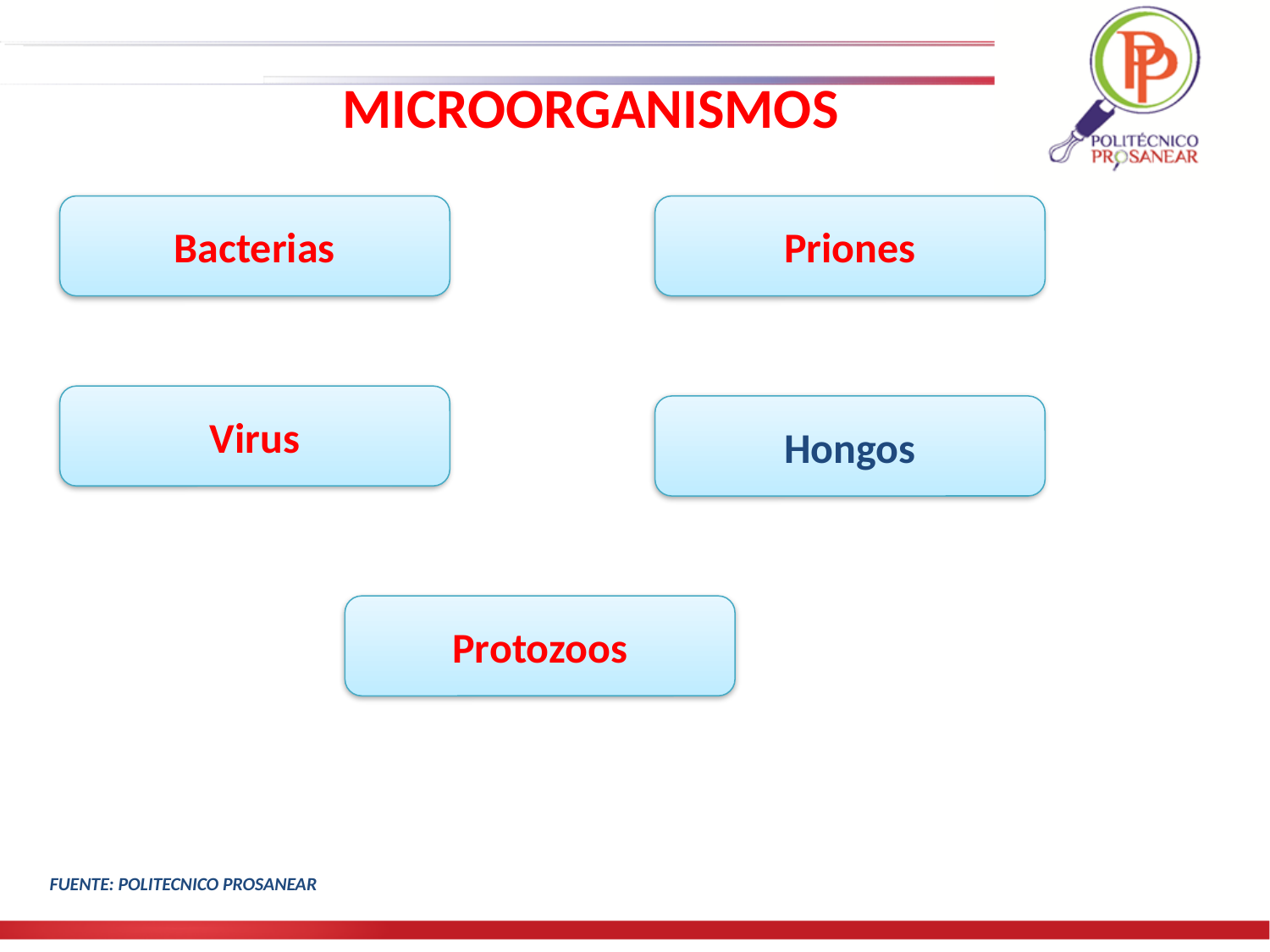

# MICROORGANISMOS
Bacterias
Priones
Virus
Hongos
Protozoos
FUENTE: POLITECNICO PROSANEAR